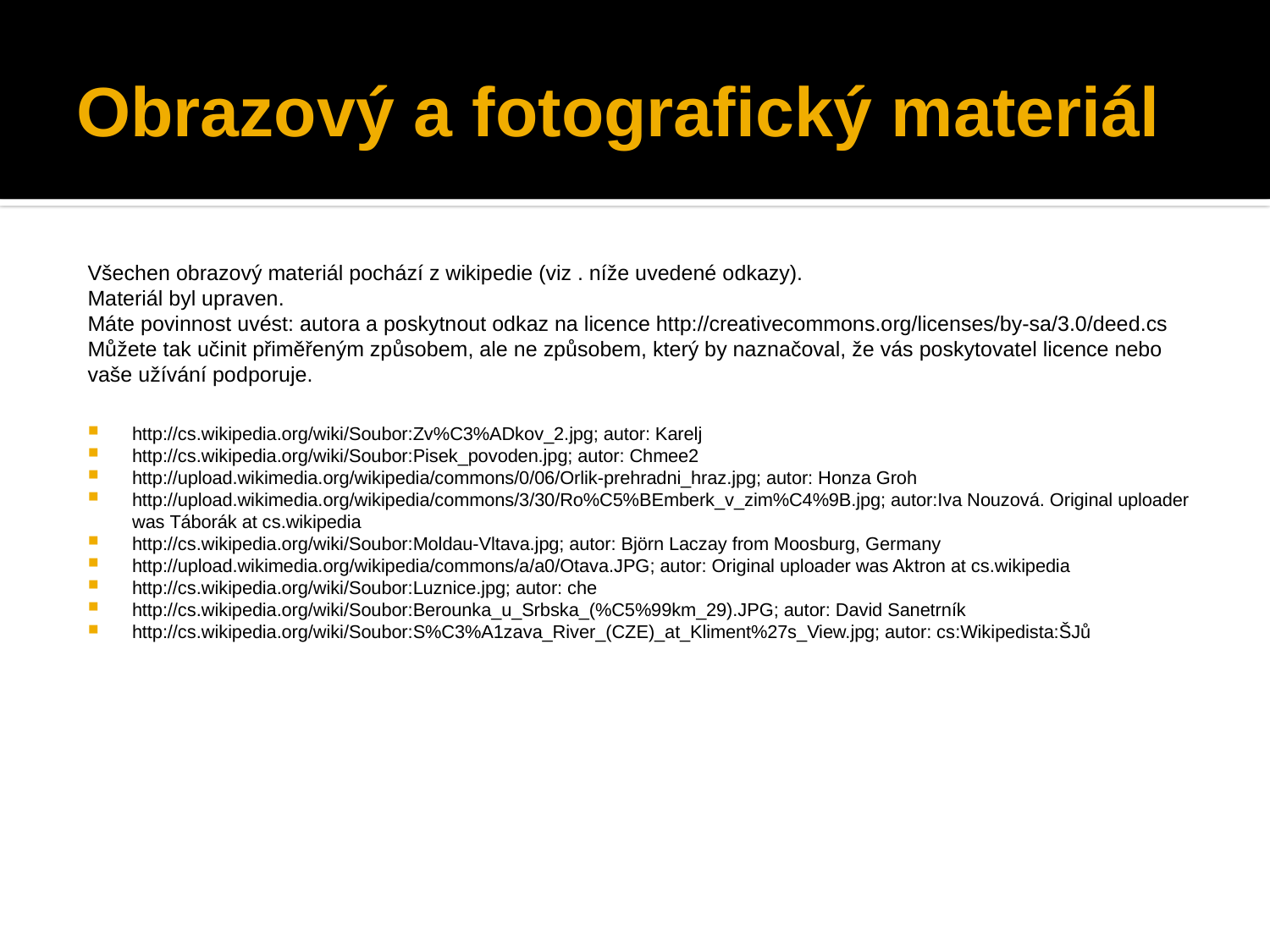

# Obrazový a fotografický materiál
Všechen obrazový materiál pochází z wikipedie (viz . níže uvedené odkazy).
Materiál byl upraven.
Máte povinnost uvést: autora a poskytnout odkaz na licence http://creativecommons.org/licenses/by-sa/3.0/deed.cs
Můžete tak učinit přiměřeným způsobem, ale ne způsobem, který by naznačoval, že vás poskytovatel licence nebo vaše užívání podporuje.

http://cs.wikipedia.org/wiki/Soubor:Zv%C3%ADkov_2.jpg; autor: Karelj
http://cs.wikipedia.org/wiki/Soubor:Pisek_povoden.jpg; autor: Chmee2
http://upload.wikimedia.org/wikipedia/commons/0/06/Orlik-prehradni_hraz.jpg; autor: Honza Groh
http://upload.wikimedia.org/wikipedia/commons/3/30/Ro%C5%BEmberk_v_zim%C4%9B.jpg; autor:Iva Nouzová. Original uploader was Táborák at cs.wikipedia
http://cs.wikipedia.org/wiki/Soubor:Moldau-Vltava.jpg; autor: Björn Laczay from Moosburg, Germany
http://upload.wikimedia.org/wikipedia/commons/a/a0/Otava.JPG; autor: Original uploader was Aktron at cs.wikipedia
http://cs.wikipedia.org/wiki/Soubor:Luznice.jpg; autor: che
http://cs.wikipedia.org/wiki/Soubor:Berounka_u_Srbska_(%C5%99km_29).JPG; autor: David Sanetrník
http://cs.wikipedia.org/wiki/Soubor:S%C3%A1zava_River_(CZE)_at_Kliment%27s_View.jpg; autor: cs:Wikipedista:ŠJů